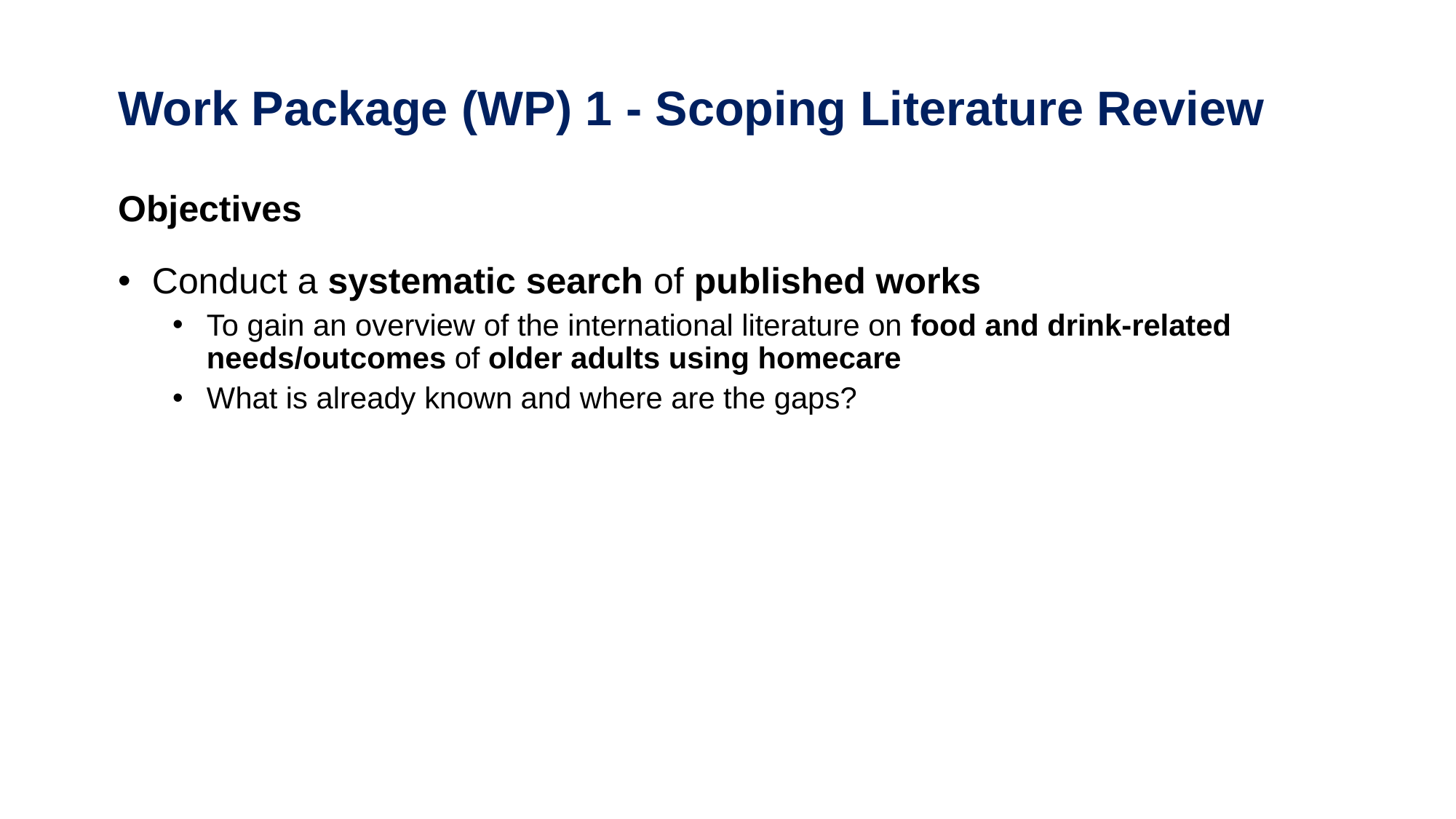

# Work Package (WP) 1 - Scoping Literature Review
Objectives
Conduct a systematic search of published works
To gain an overview of the international literature on food and drink-related needs/outcomes of older adults using homecare
What is already known and where are the gaps?